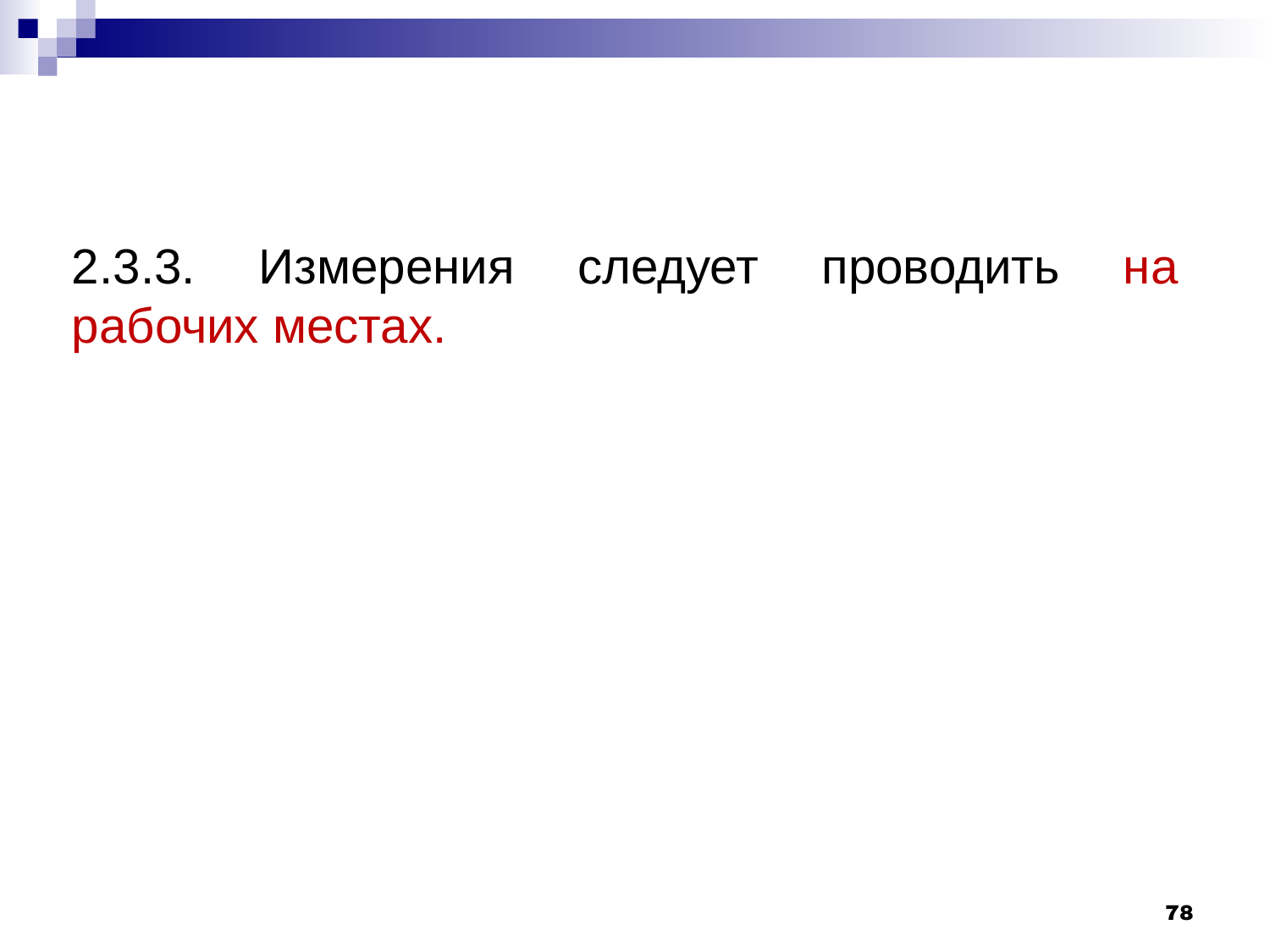

2.3.3. Измерения следует проводить на рабочих местах.
78